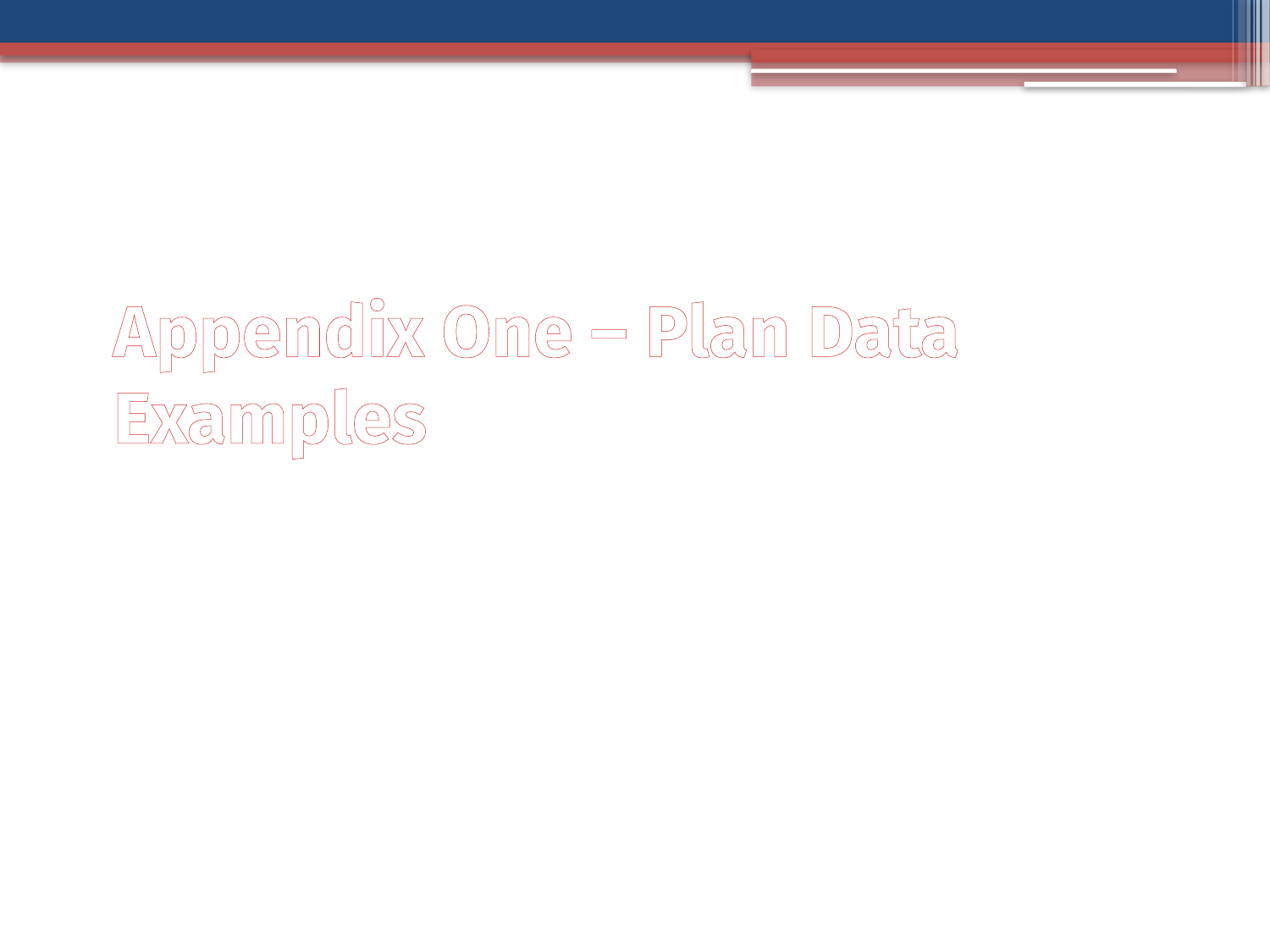

# Appendix One – Plan Data Examples